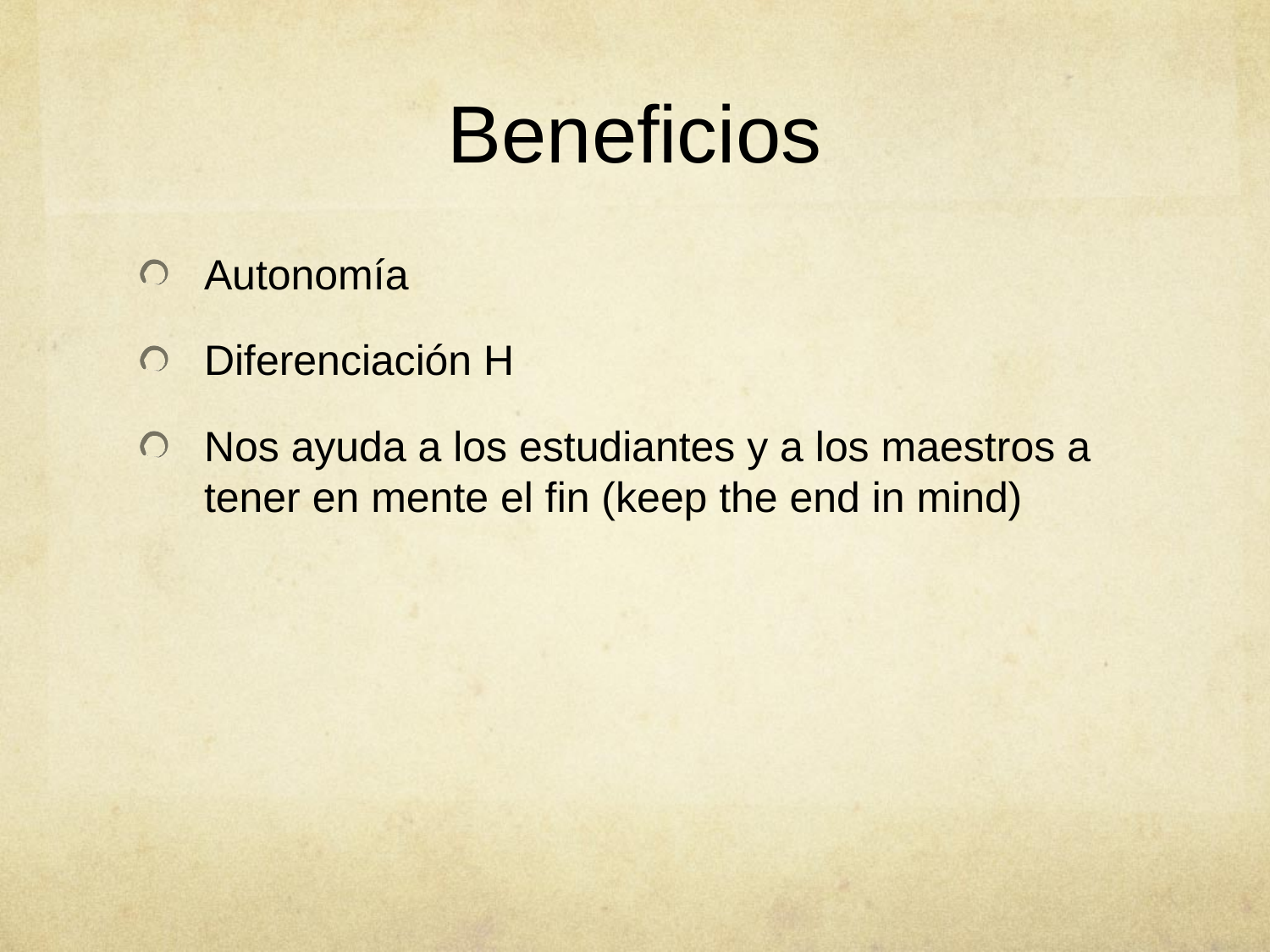

# Beneficios
Autonomía
Diferenciación H
Nos ayuda a los estudiantes y a los maestros a tener en mente el fin (keep the end in mind)